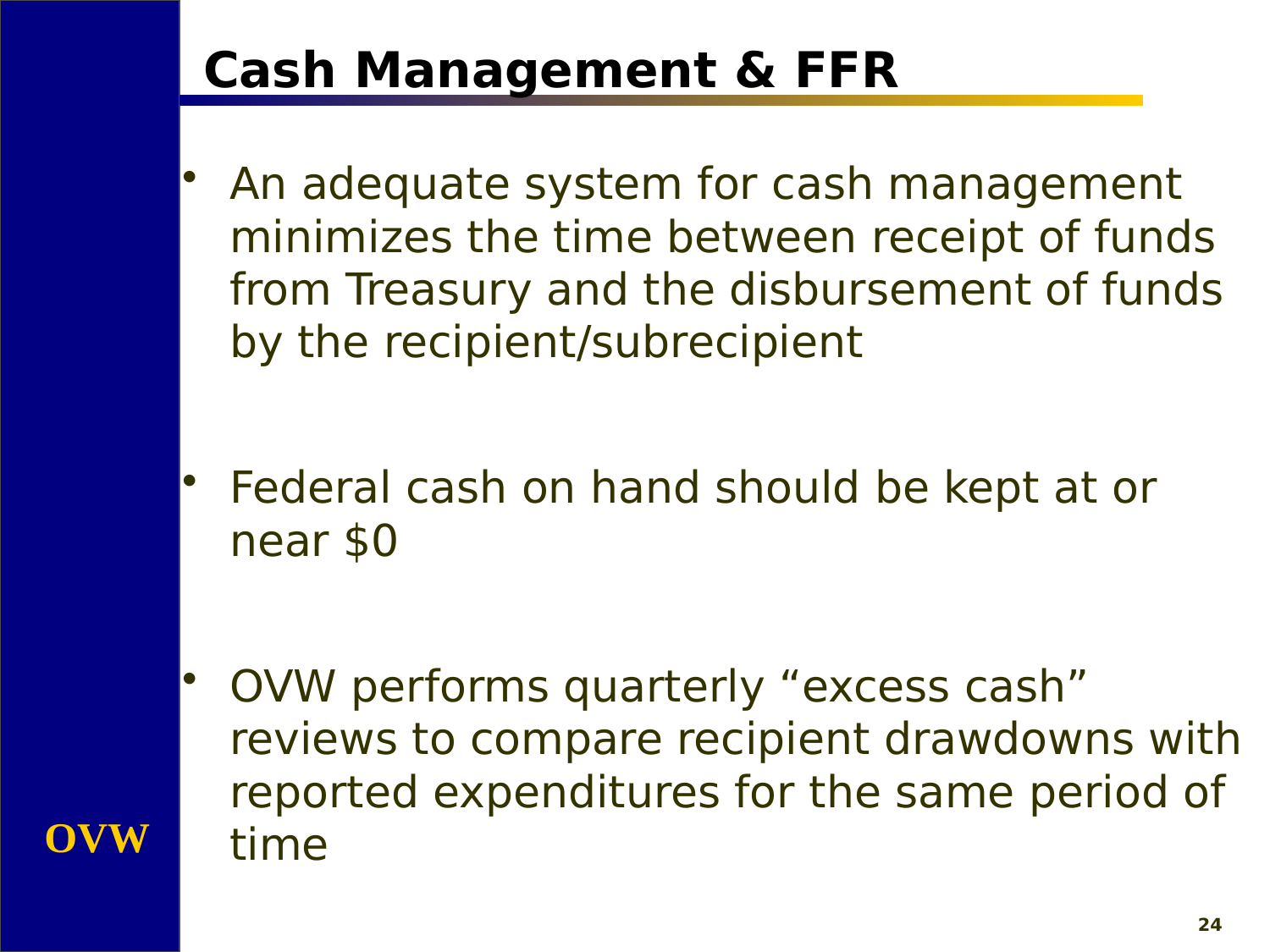

# Cash Management & FFR

An adequate system for cash management minimizes the time between receipt of funds from Treasury and the disbursement of funds by the recipient/subrecipient

Federal cash on hand should be kept at or near $0

OVW performs quarterly “excess cash” reviews to compare recipient drawdowns with reported expenditures for the same period of time